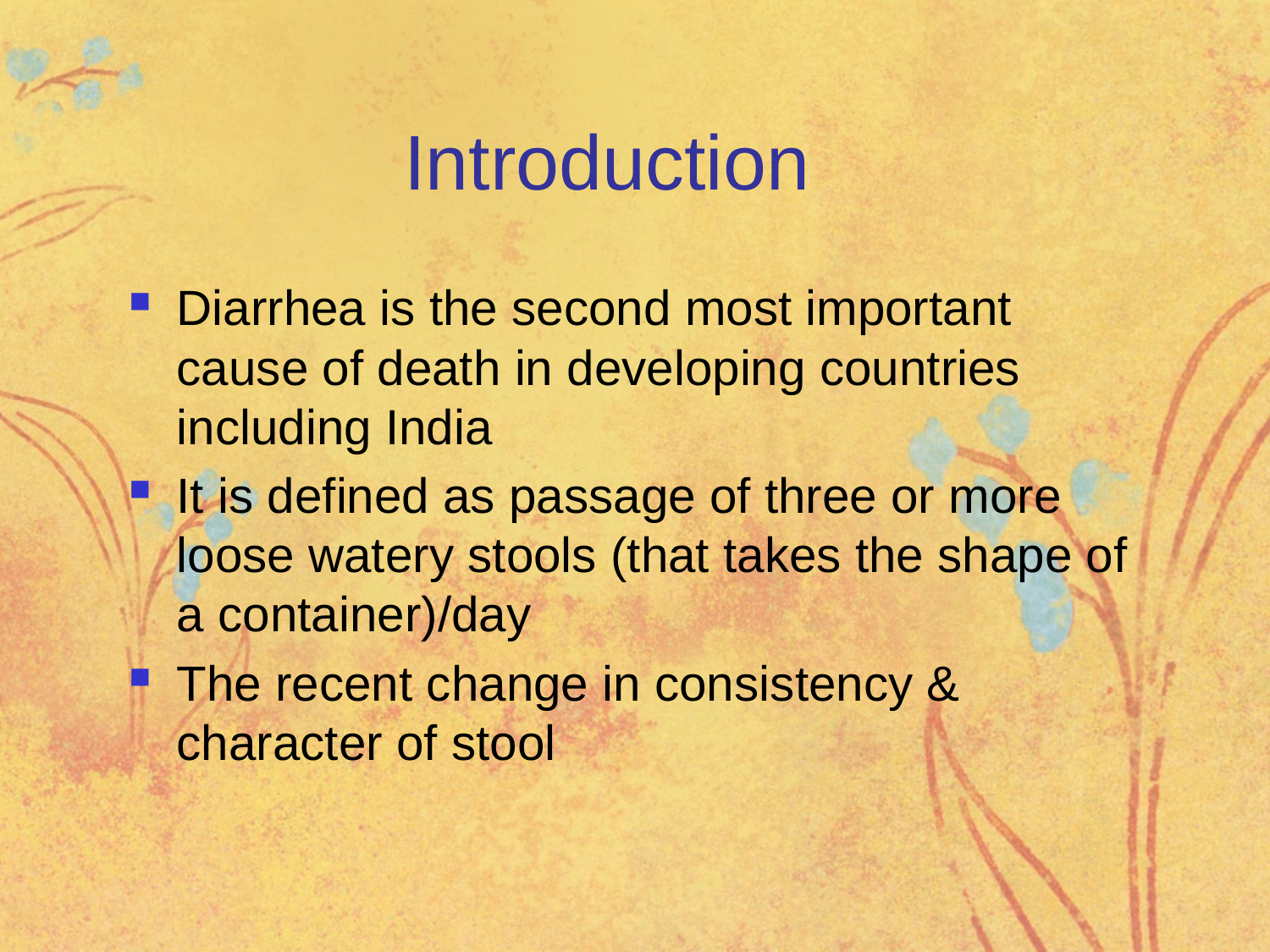

# Introduction

Diarrhea is the second most important cause of death in developing countries including India
It is defined as passage of three or more loose watery stools (that takes the shape of a container)/day
The recent change in consistency & character of stool